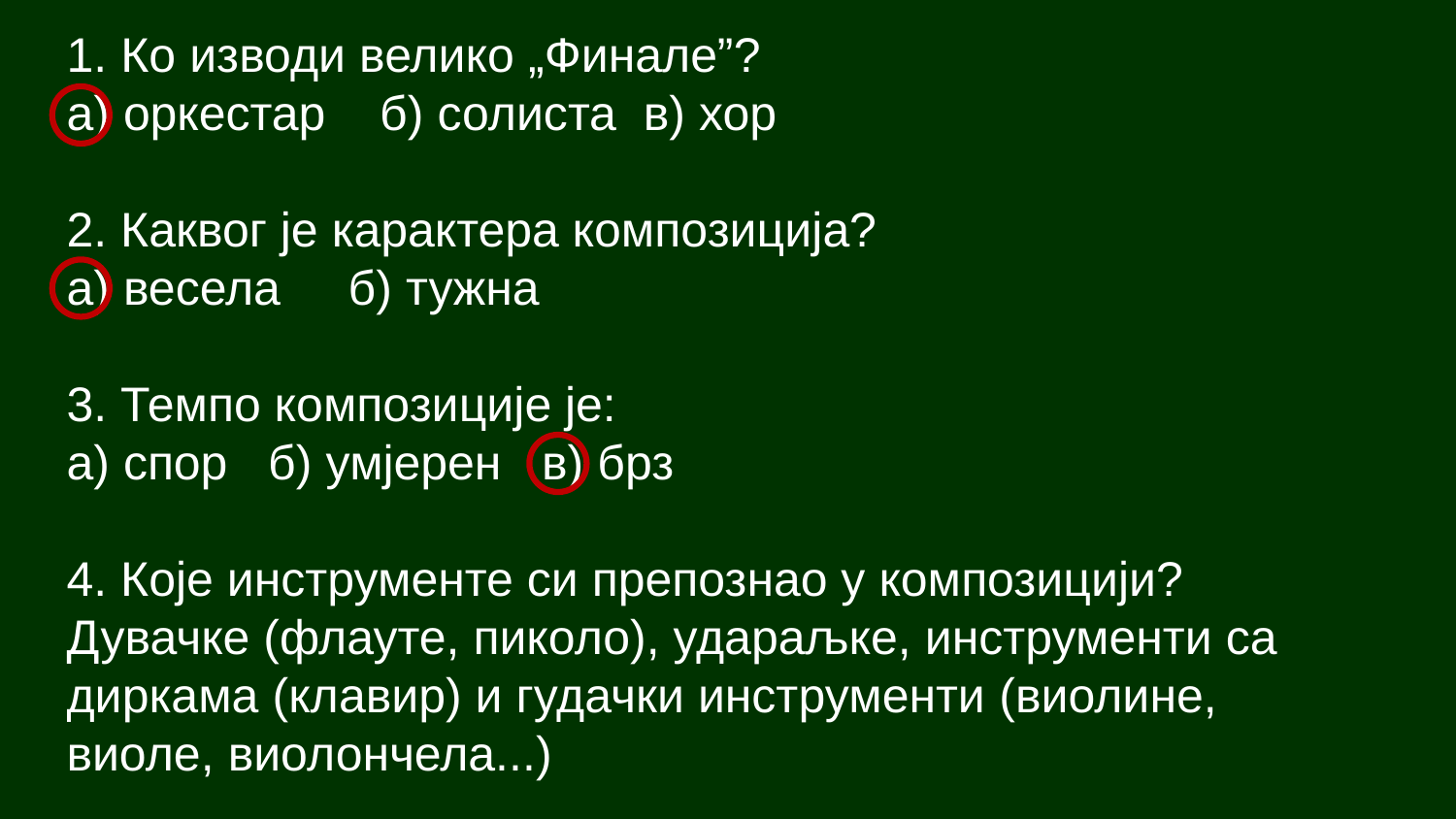

1. Ко изводи велико „Финале”?
а) оркестар    б) солиста  в) хор

2. Каквог је карактера композиција?
а) весела     б) тужна

3. Темпо композиције је:
а) спор   б) умјерен   в) брз

4. Које инструменте си препознао у композицији?
Дувачке (флауте, пиколо), удараљке, инструменти са диркама (клавир) и гудачки инструменти (виолине, виоле, виолончела...)